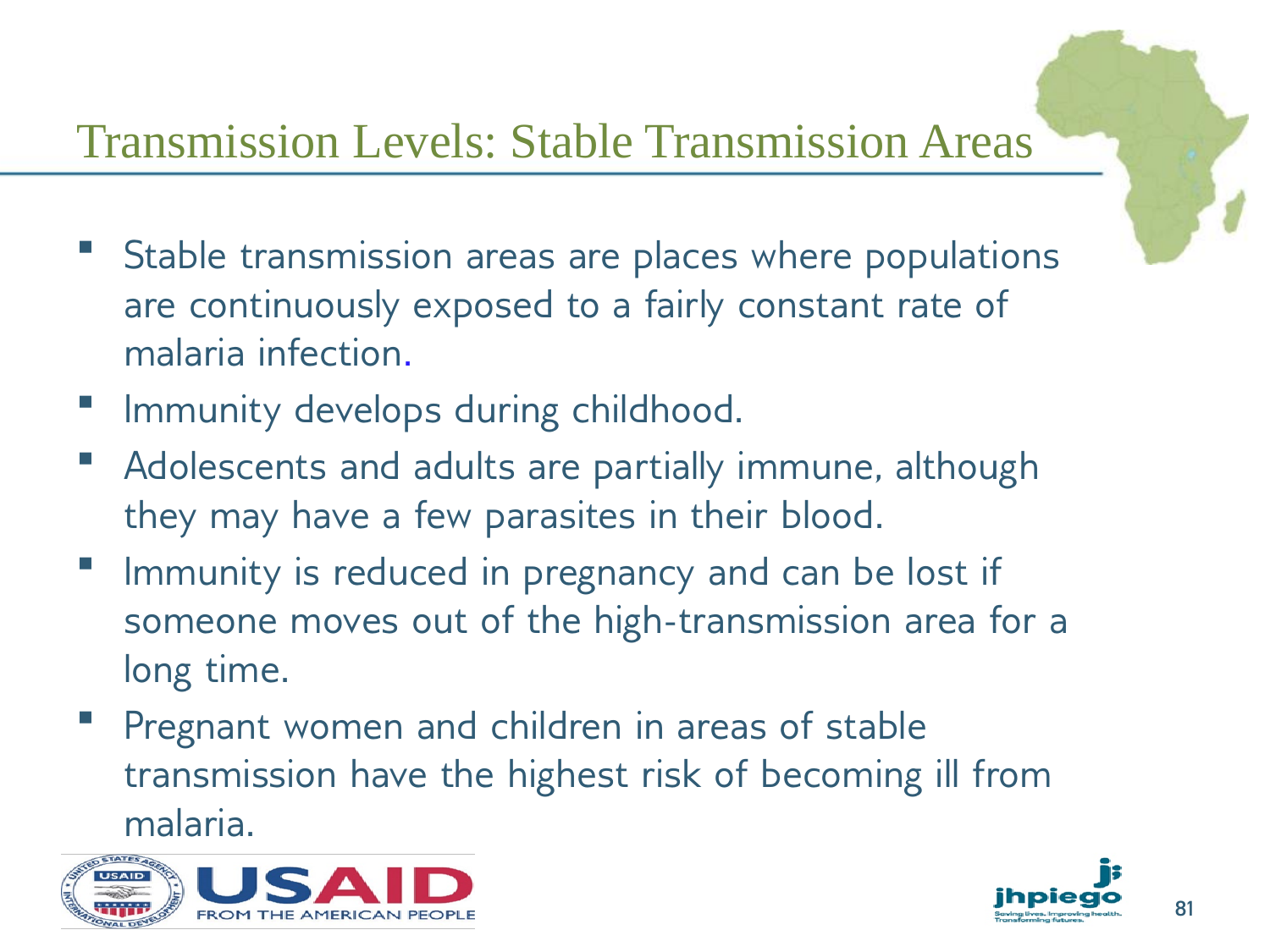

# Transmission Levels: Stable Transmission Areas
Stable transmission areas are places where populations are continuously exposed to a fairly constant rate of malaria infection.
Immunity develops during childhood.
Adolescents and adults are partially immune, although they may have a few parasites in their blood.
Immunity is reduced in pregnancy and can be lost if someone moves out of the high-transmission area for a long time.
Pregnant women and children in areas of stable transmission have the highest risk of becoming ill from malaria.
81